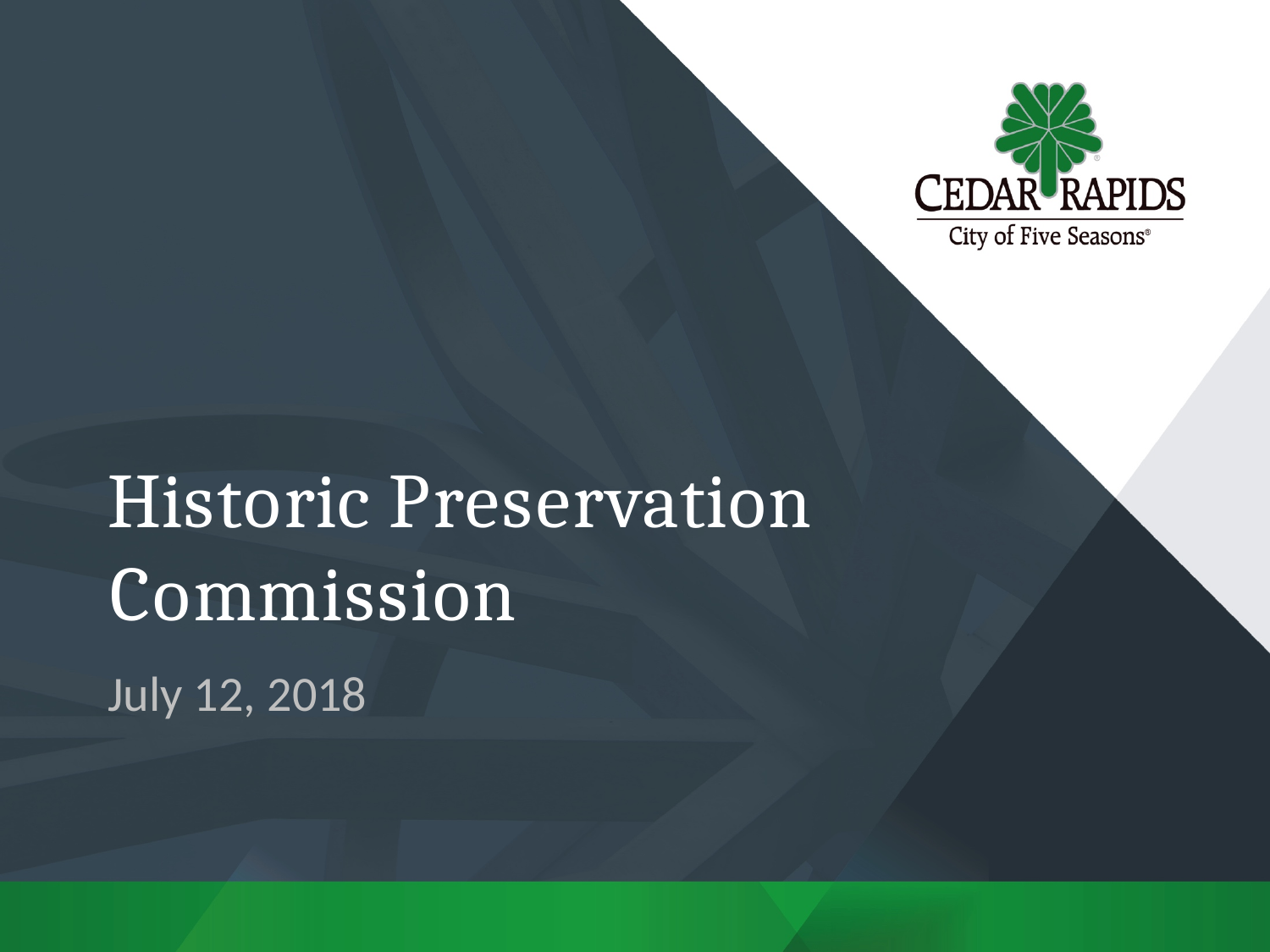

# Historic Preservation Commission
July 12, 2018